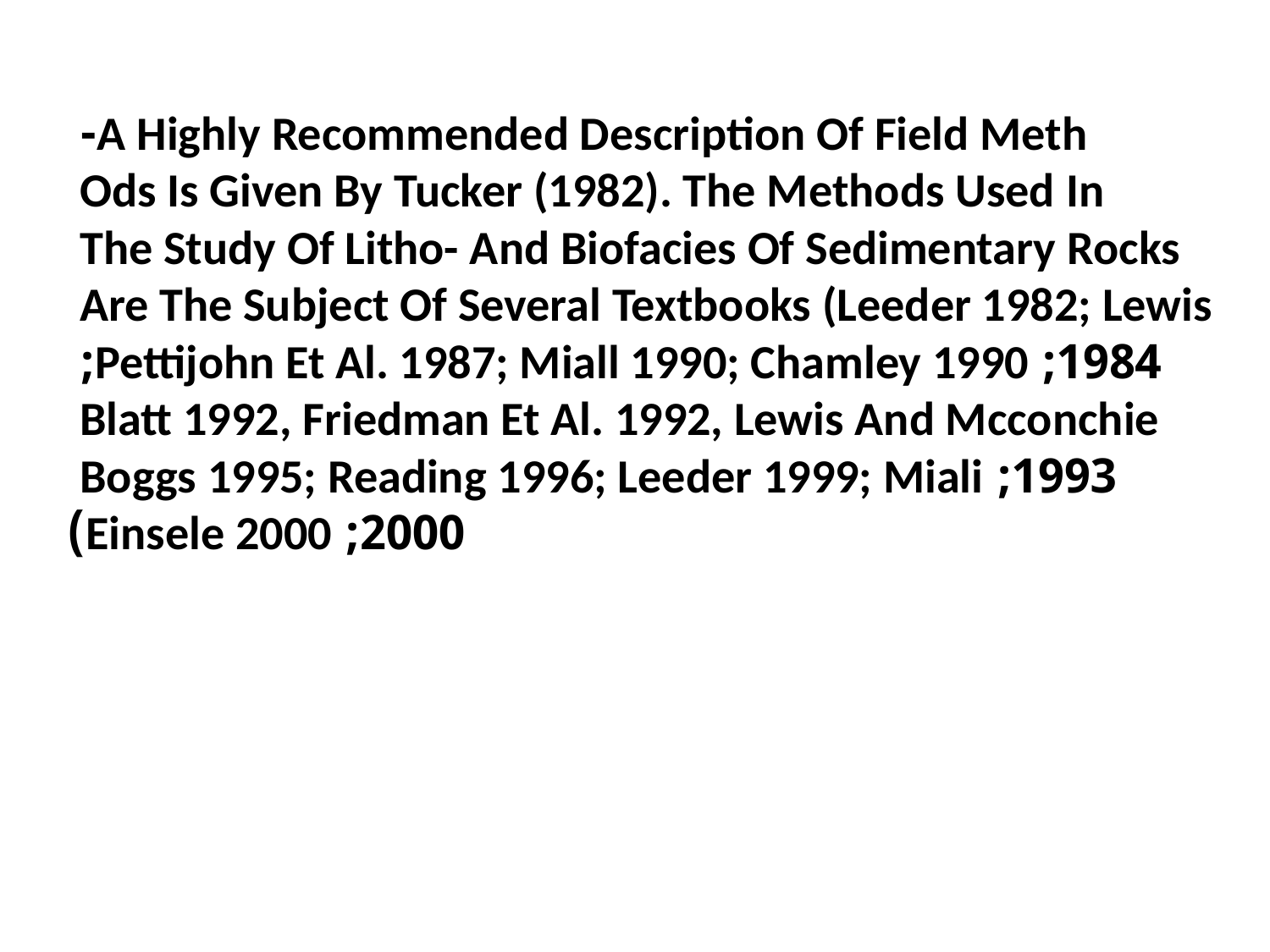

A Highly Recommended Description Of Field Meth-
Ods Is Given By Tucker (1982). The Methods Used In
The Study Of Litho- And Biofacies Of Sedimentary Rocks
Are The Subject Of Several Textbooks (Leeder 1982; Lewis
1984; Pettijohn Et Al. 1987; Miall 1990; Chamley 1990;
Blatt 1992, Friedman Et Al. 1992, Lewis And Mcconchie
1993; Boggs 1995; Reading 1996; Leeder 1999; Miali
2000; Einsele 2000)